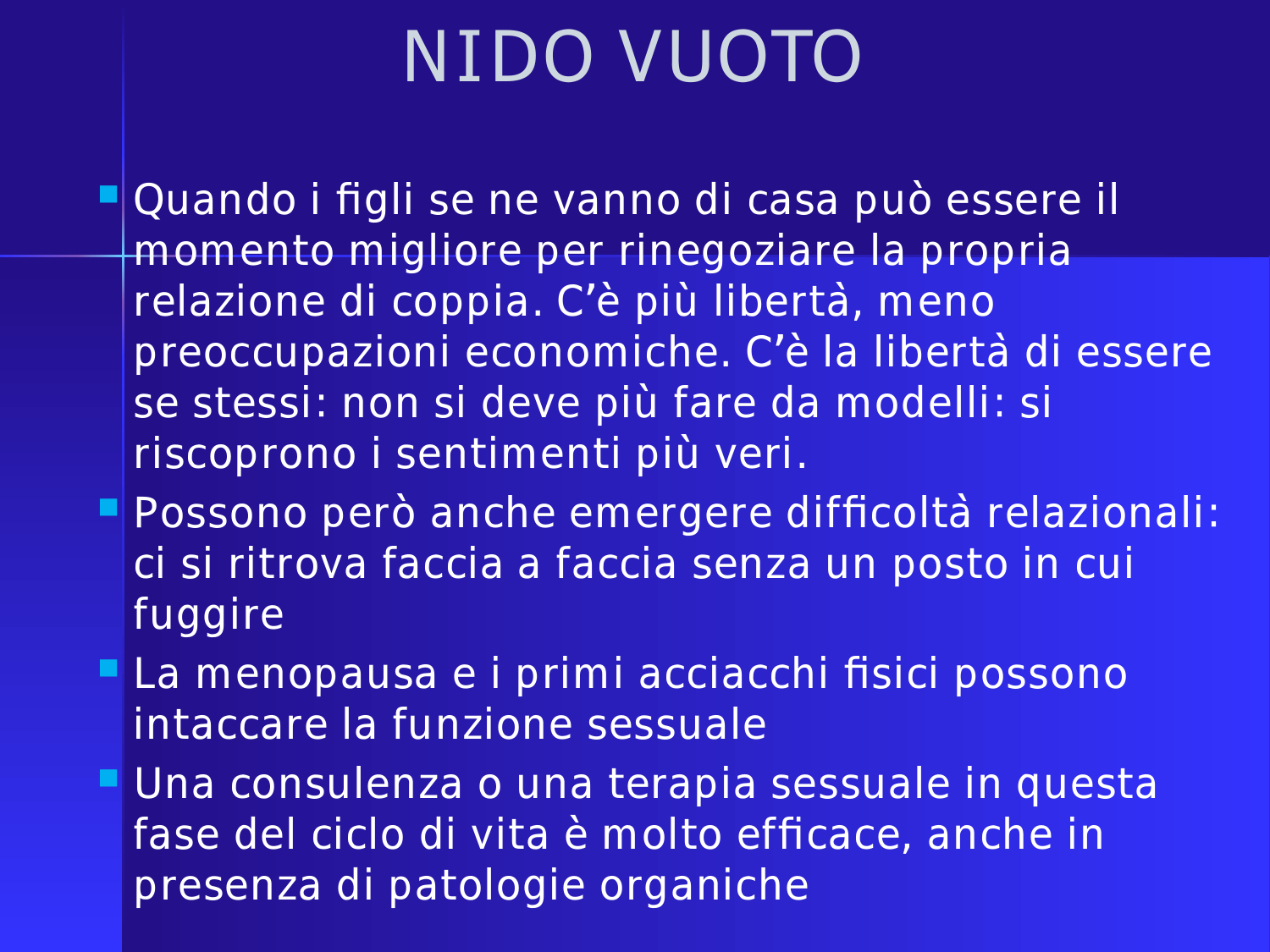

# NIDO VUOTO

Quando i figli se ne vanno di casa può essere il momento migliore per rinegoziare la propria relazione di coppia. C’è più libertà, meno preoccupazioni economiche. C’è la libertà di essere se stessi: non si deve più fare da modelli: si riscoprono i sentimenti più veri.
Possono però anche emergere difficoltà relazionali: ci si ritrova faccia a faccia senza un posto in cui fuggire
La menopausa e i primi acciacchi fisici possono intaccare la funzione sessuale
Una consulenza o una terapia sessuale in questa fase del ciclo di vita è molto efficace, anche in presenza di patologie organiche